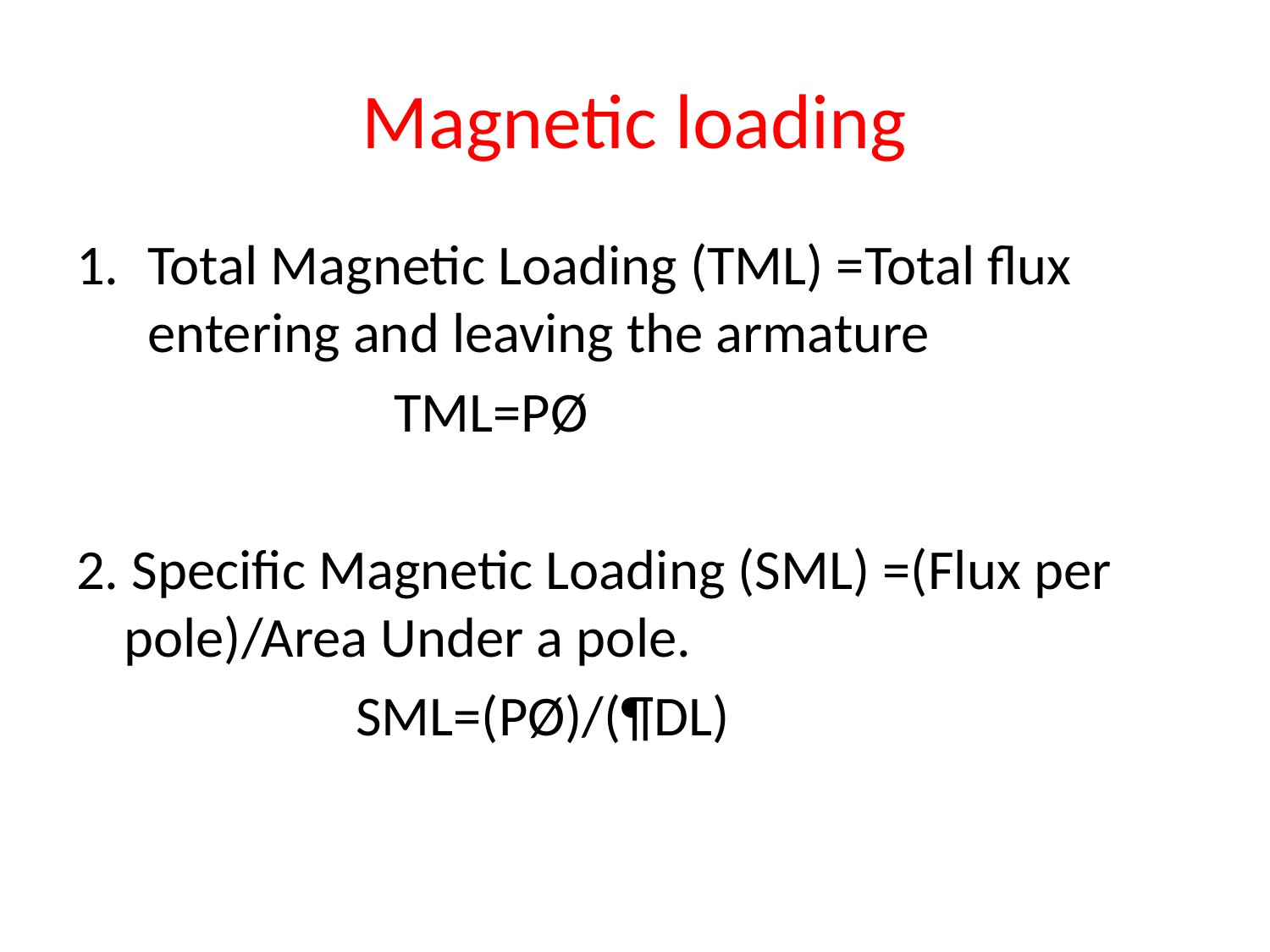

# Magnetic loading
Total Magnetic Loading (TML) =Total flux entering and leaving the armature
                         TML=PØ

2. Specific Magnetic Loading (SML) =(Flux per pole)/Area Under a pole.
                      SML=(PØ)/(¶DL)